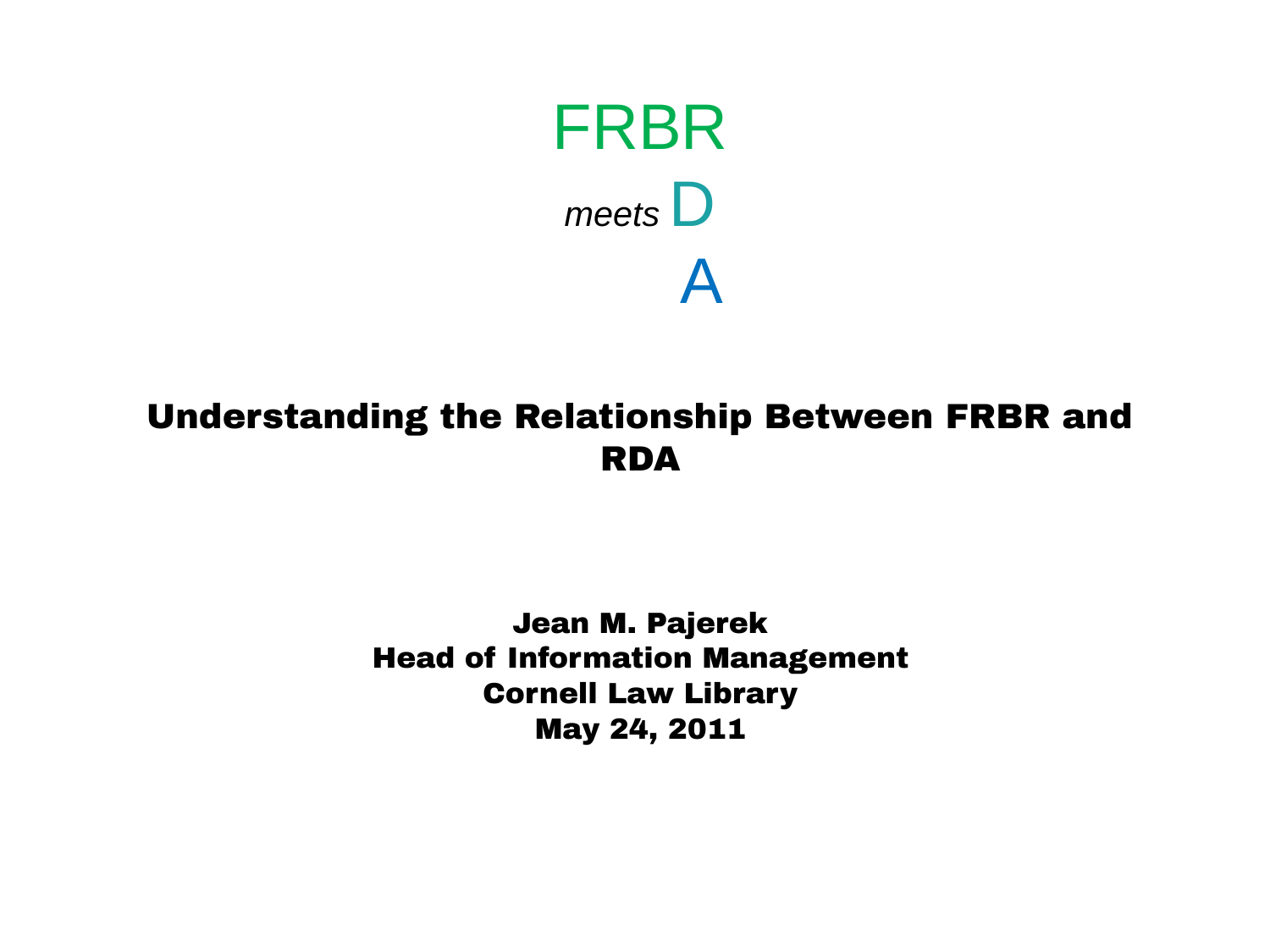

FRBR
meets D
		 A
Understanding the Relationship Between FRBR and RDA
Jean M. Pajerek
Head of Information Management
Cornell Law Library
May 24, 2011